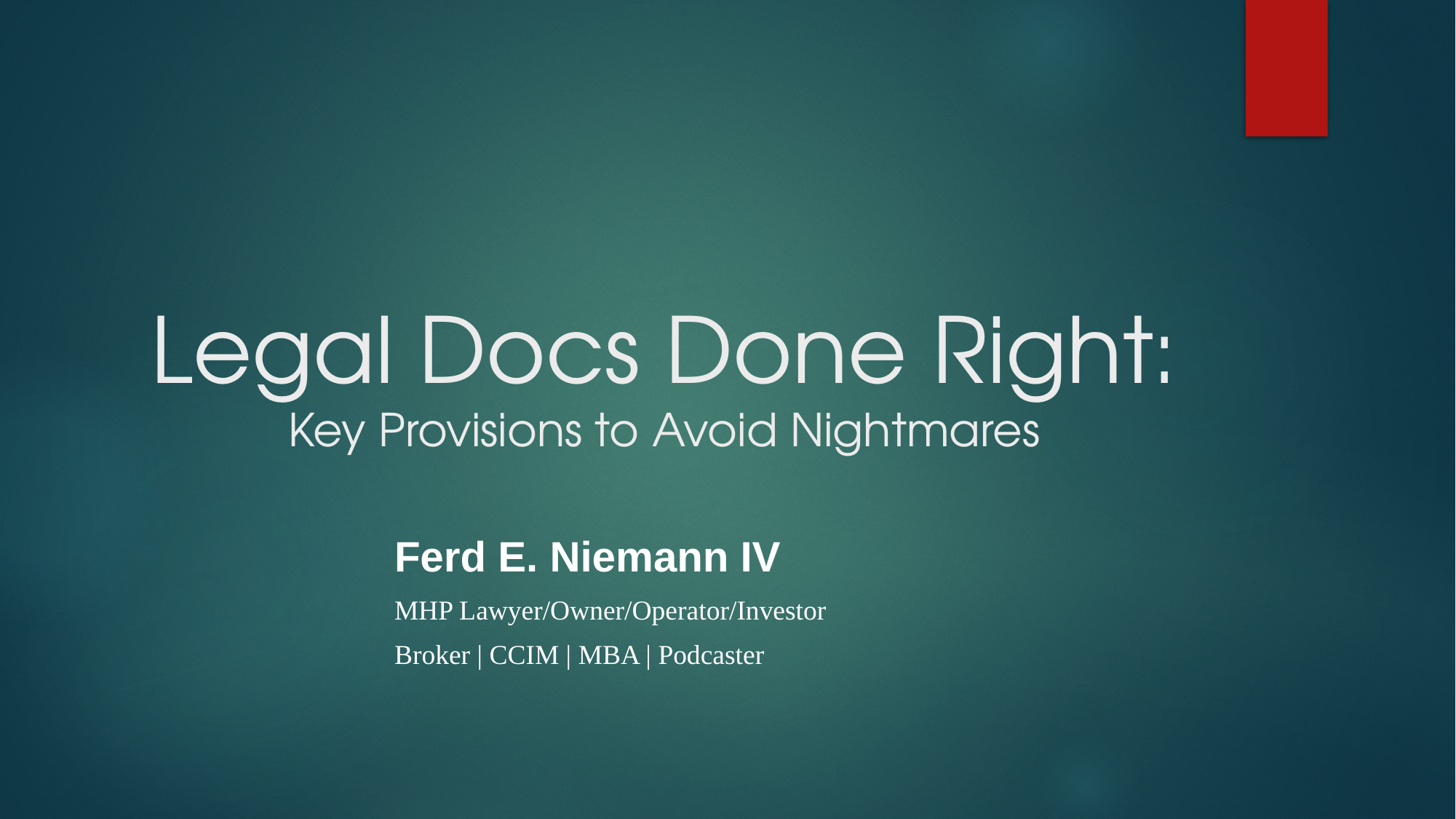

# Legal Docs Done Right: Key Provisions to Avoid Nightmares
Ferd E. Niemann IV
MHP Lawyer/Owner/Operator/Investor
Broker | CCIM | MBA | Podcaster